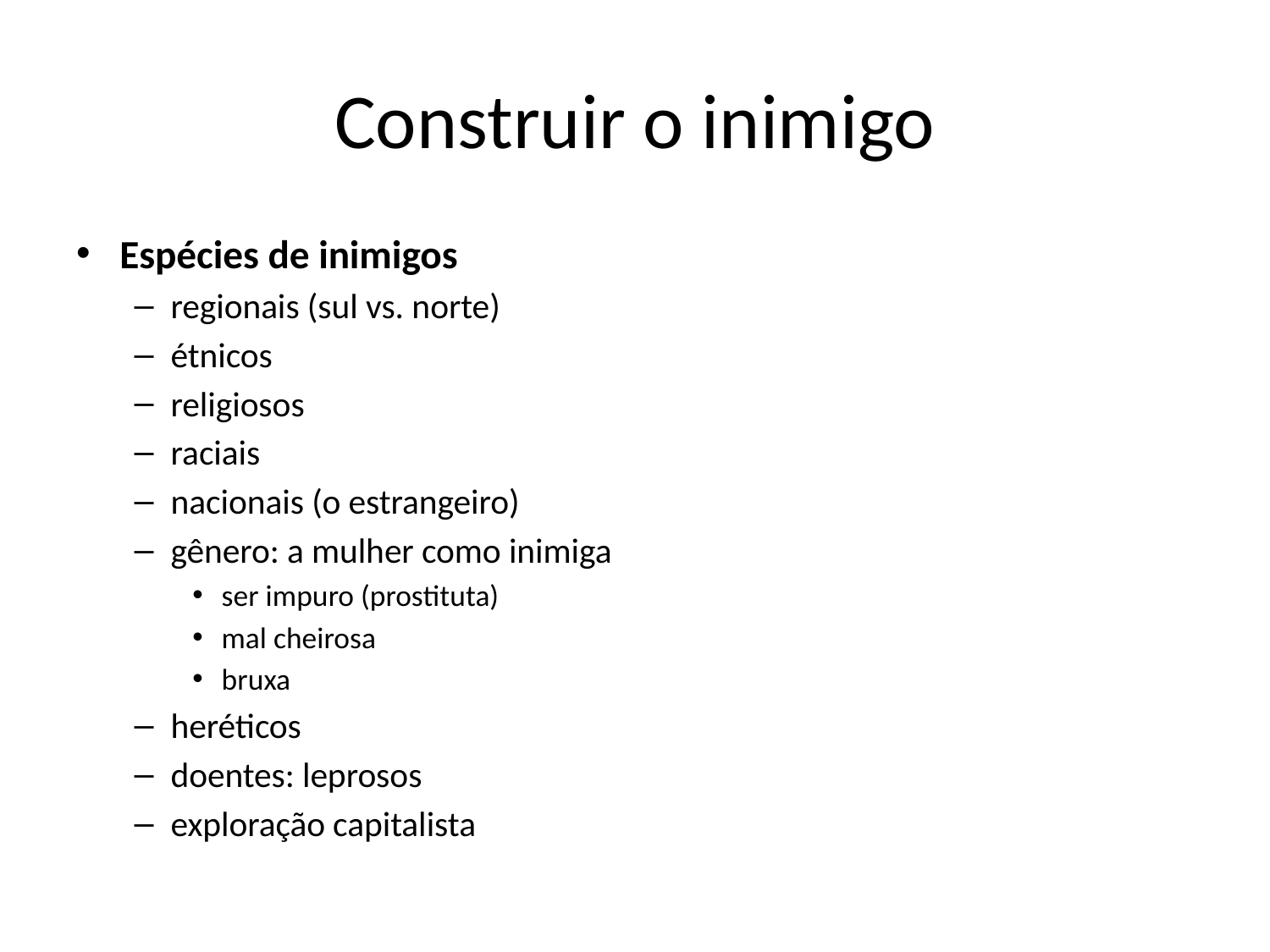

# Construir o inimigo
Espécies de inimigos
regionais (sul vs. norte)
étnicos
religiosos
raciais
nacionais (o estrangeiro)
gênero: a mulher como inimiga
ser impuro (prostituta)
mal cheirosa
bruxa
heréticos
doentes: leprosos
exploração capitalista